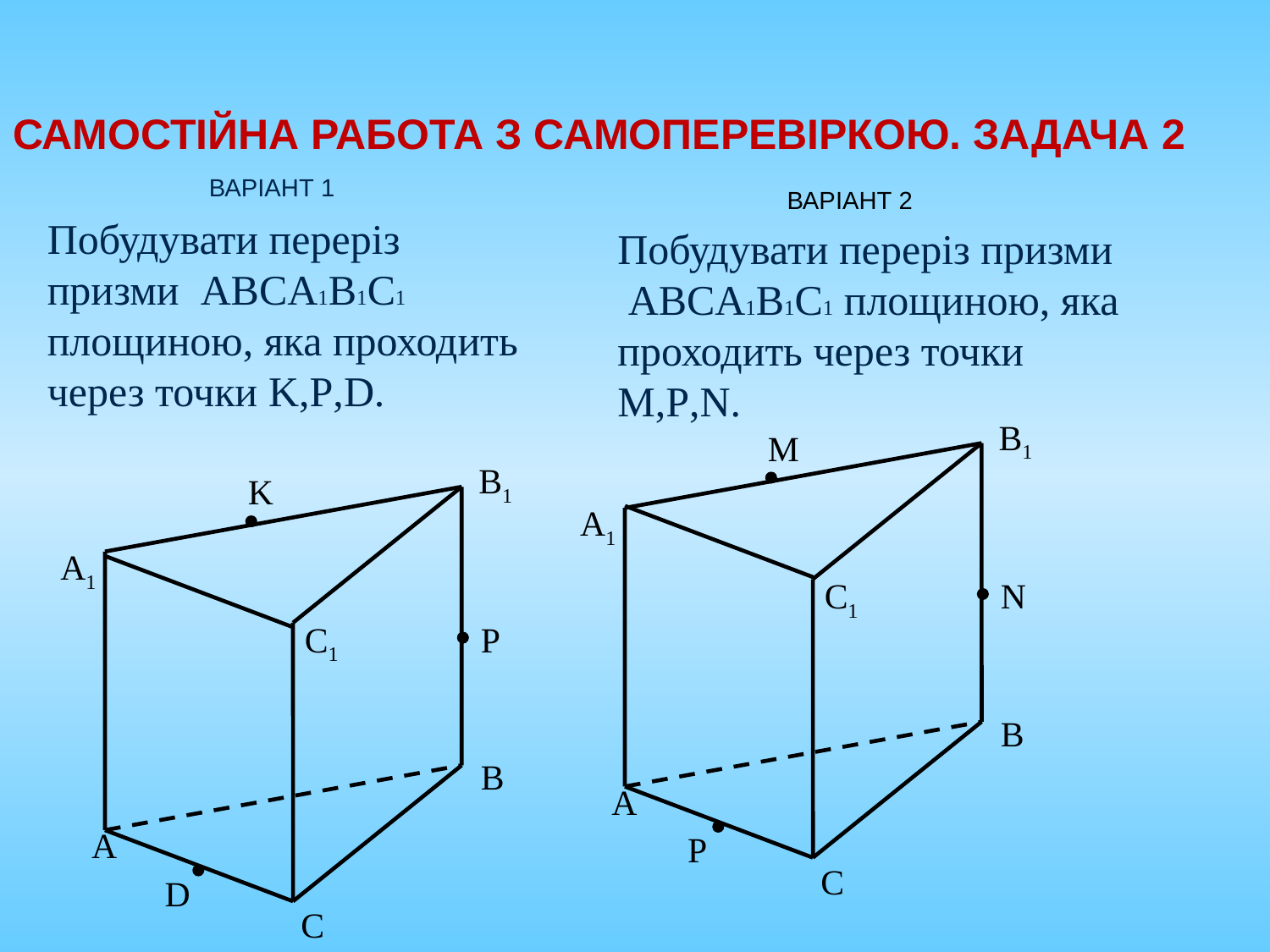

# САМОСТІЙНА РАБОТА З САМОПЕРЕВІРКОЮ. ЗАДАЧА 2

ВАРІАНТ 2
ВАРІАНТ 1
Побудувати переріз призми  ABCA1B1C1 площиною, яка проходить через точки K,P,D.
Побудувати переріз призми  ABCA1B1C1 площиною, яка проходить через точки M,P,N.

B1
M

A1

C1
N

B

A

P

C

B1
K

A1

C1
P

B

A

D

C